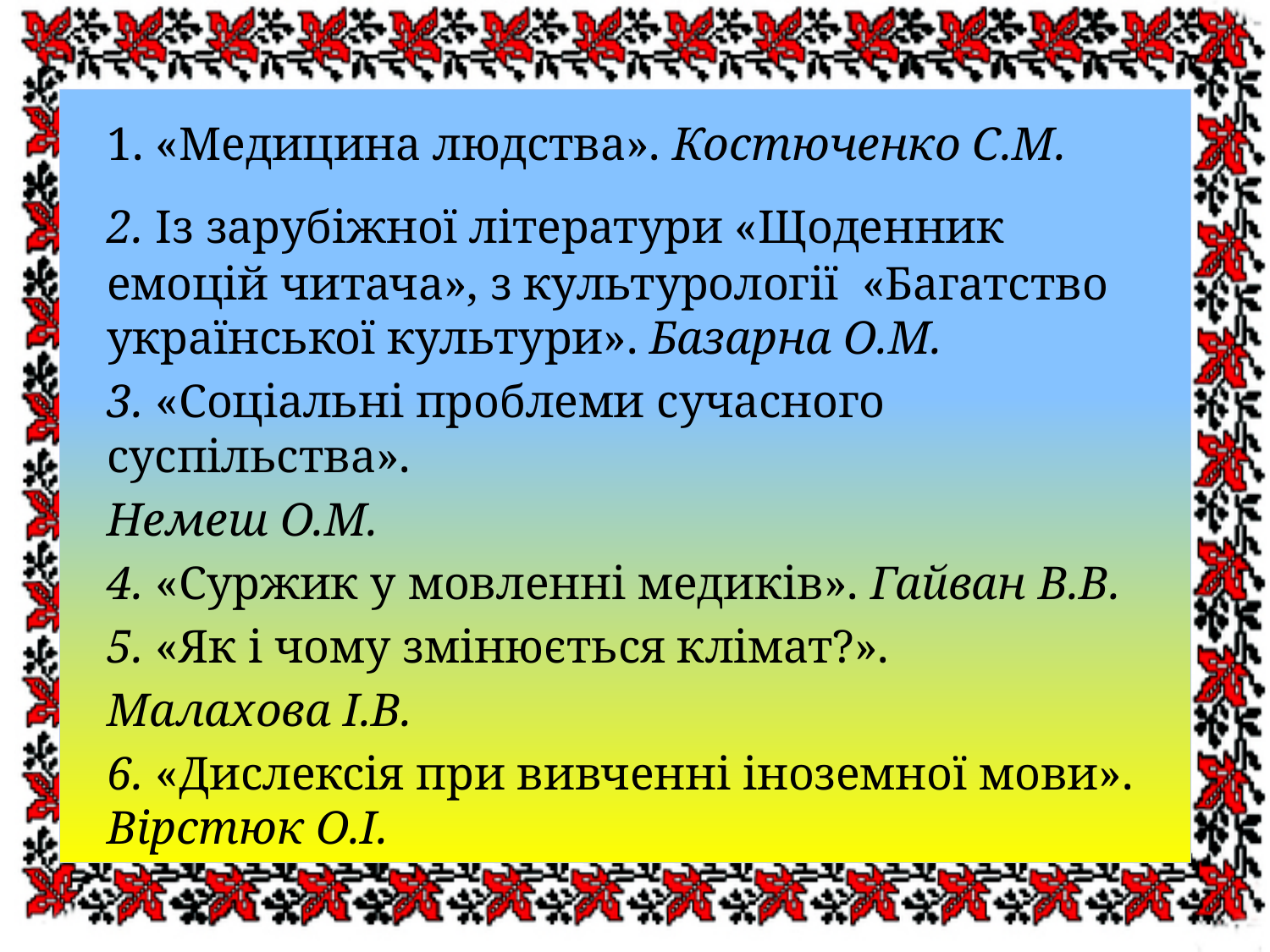

1. «Медицина людства». Костюченко С.М.
	2. Із зарубіжної літератури «Щоденник емоцій читача», з культурології  «Багатство української культури». Базарна О.М.
	3. «Соціальні проблеми сучасного суспільства».
	Немеш О.М.
	4. «Суржик у мовленні медиків». Гайван В.В.
	5. «Як і чому змінюється клімат?».
	Малахова І.В.
	6. «Дислексія при вивченні іноземної мови». Вірстюк О.І.

#